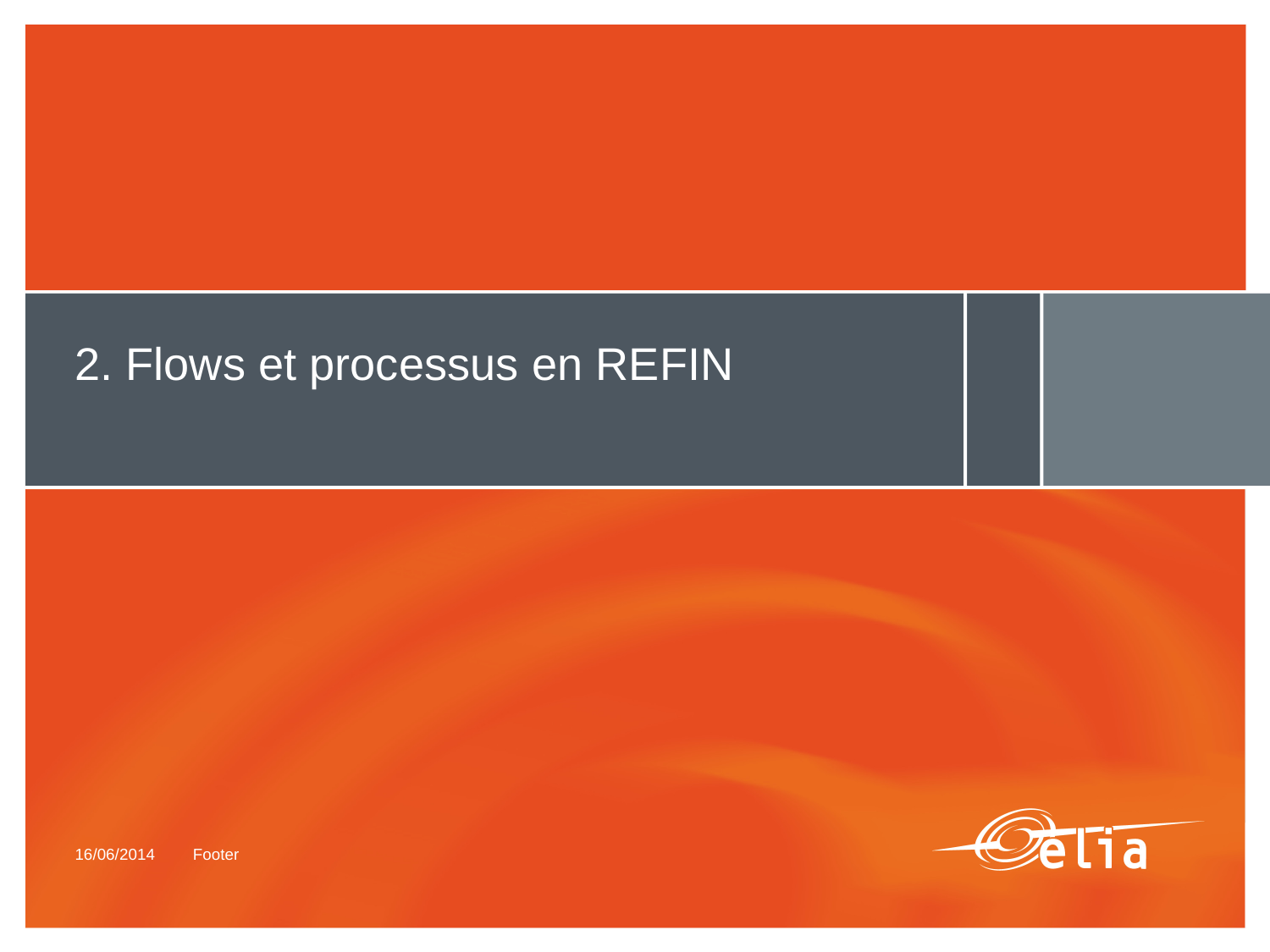

# 2. Flows et processus en REFIN
16/06/2014
Footer